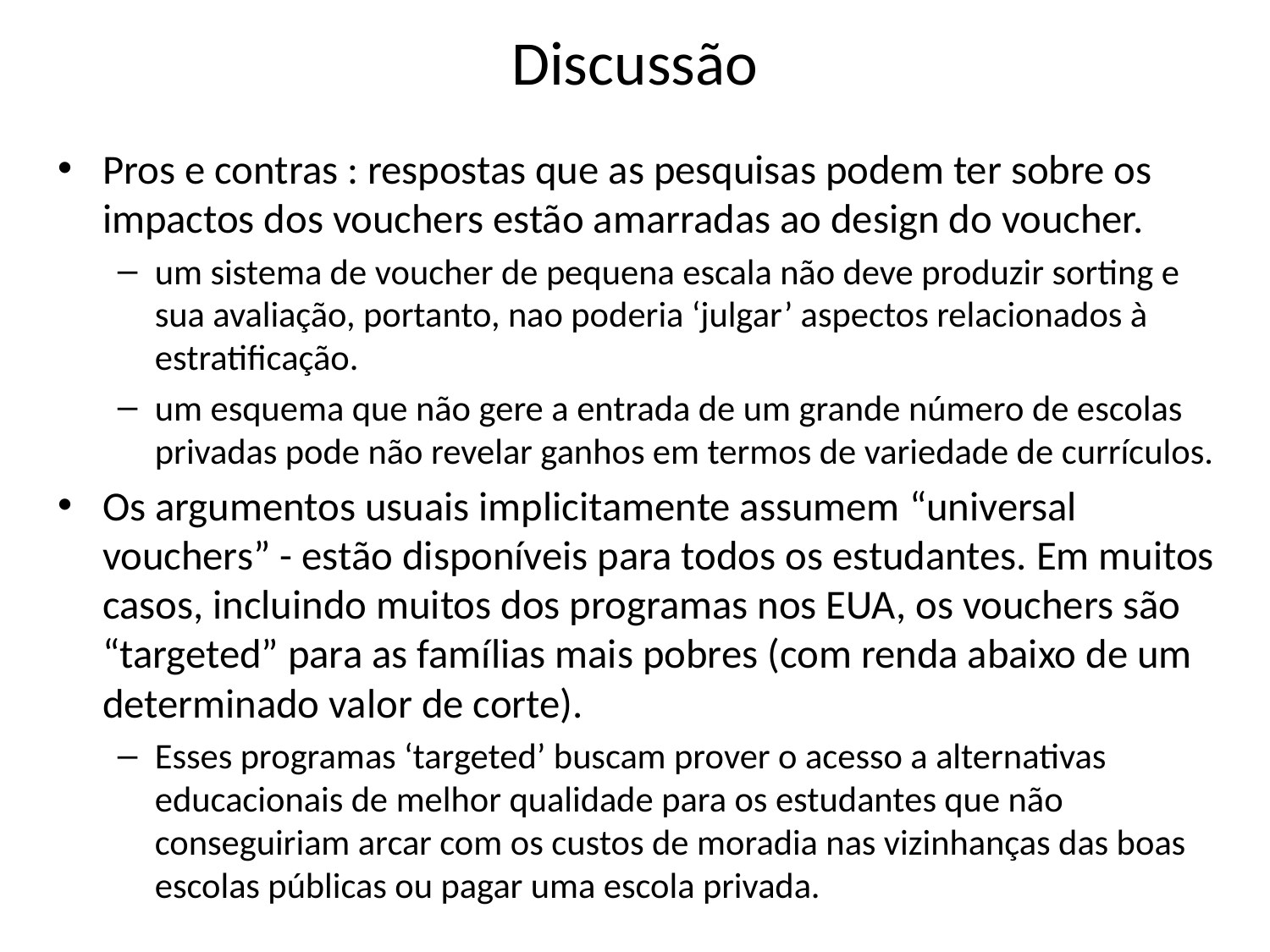

# Discussão
Pros e contras : respostas que as pesquisas podem ter sobre os impactos dos vouchers estão amarradas ao design do voucher.
um sistema de voucher de pequena escala não deve produzir sorting e sua avaliação, portanto, nao poderia ‘julgar’ aspectos relacionados à estratificação.
um esquema que não gere a entrada de um grande número de escolas privadas pode não revelar ganhos em termos de variedade de currículos.
Os argumentos usuais implicitamente assumem “universal vouchers” - estão disponíveis para todos os estudantes. Em muitos casos, incluindo muitos dos programas nos EUA, os vouchers são “targeted” para as famílias mais pobres (com renda abaixo de um determinado valor de corte).
Esses programas ‘targeted’ buscam prover o acesso a alternativas educacionais de melhor qualidade para os estudantes que não conseguiriam arcar com os custos de moradia nas vizinhanças das boas escolas públicas ou pagar uma escola privada.